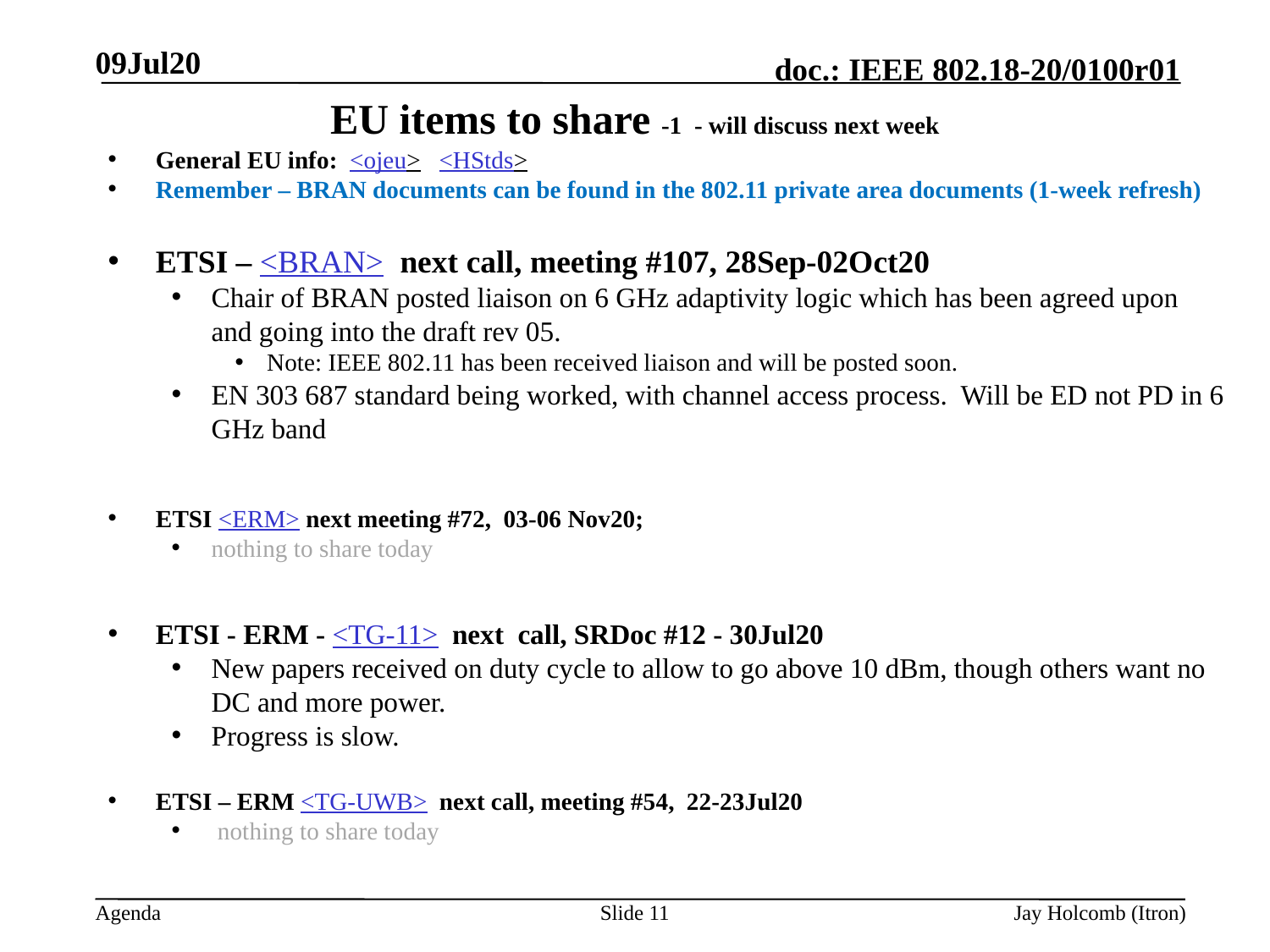

09Jul20
# EU items to share -1  - will discuss next week
General EU info:  <ojeu>   <HStds>
Remember – BRAN documents can be found in the 802.11 private area documents (1-week refresh)

ETSI – <BRAN>  next call, meeting #107, 28Sep-02Oct20
Chair of BRAN posted liaison on 6 GHz adaptivity logic which has been agreed upon and going into the draft rev 05.
Note: IEEE 802.11 has been received liaison and will be posted soon.
EN 303 687 standard being worked, with channel access process.  Will be ED not PD in 6 GHz band

ETSI <ERM> next meeting #72,  03-06 Nov20;
nothing to share today

ETSI - ERM - <TG-11>  next  call, SRDoc #12 - 30Jul20
New papers received on duty cycle to allow to go above 10 dBm, though others want no DC and more power.
Progress is slow.

ETSI – ERM <TG-UWB>  next call, meeting #54,  22-23Jul20
 nothing to share today
Slide 11
Jay Holcomb (Itron)